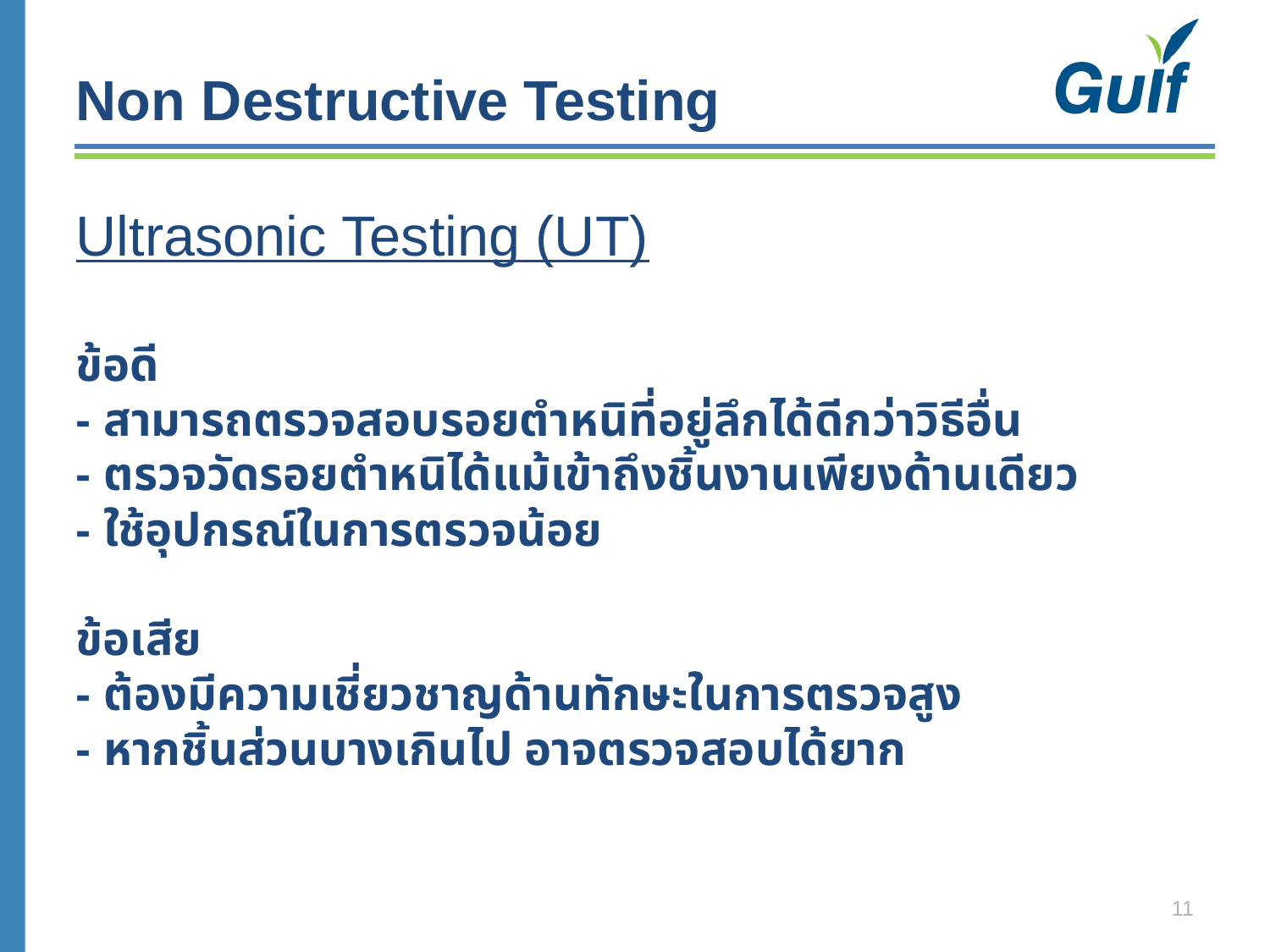

# Non Destructive Testing Ultrasonic Testing (UT) ข้อดี - สามารถตรวจสอบรอยตำหนิที่อยู่ลึกได้ดีกว่าวิธีอื่น - ตรวจวัดรอยตำหนิได้แม้เข้าถึงชิ้นงานเพียงด้านเดียว - ใช้อุปกรณ์ในการตรวจน้อย ข้อเสีย - ต้องมีความเชี่ยวชาญด้านทักษะในการตรวจสูง - หากชิ้นส่วนบางเกินไป อาจตรวจสอบได้ยาก

11